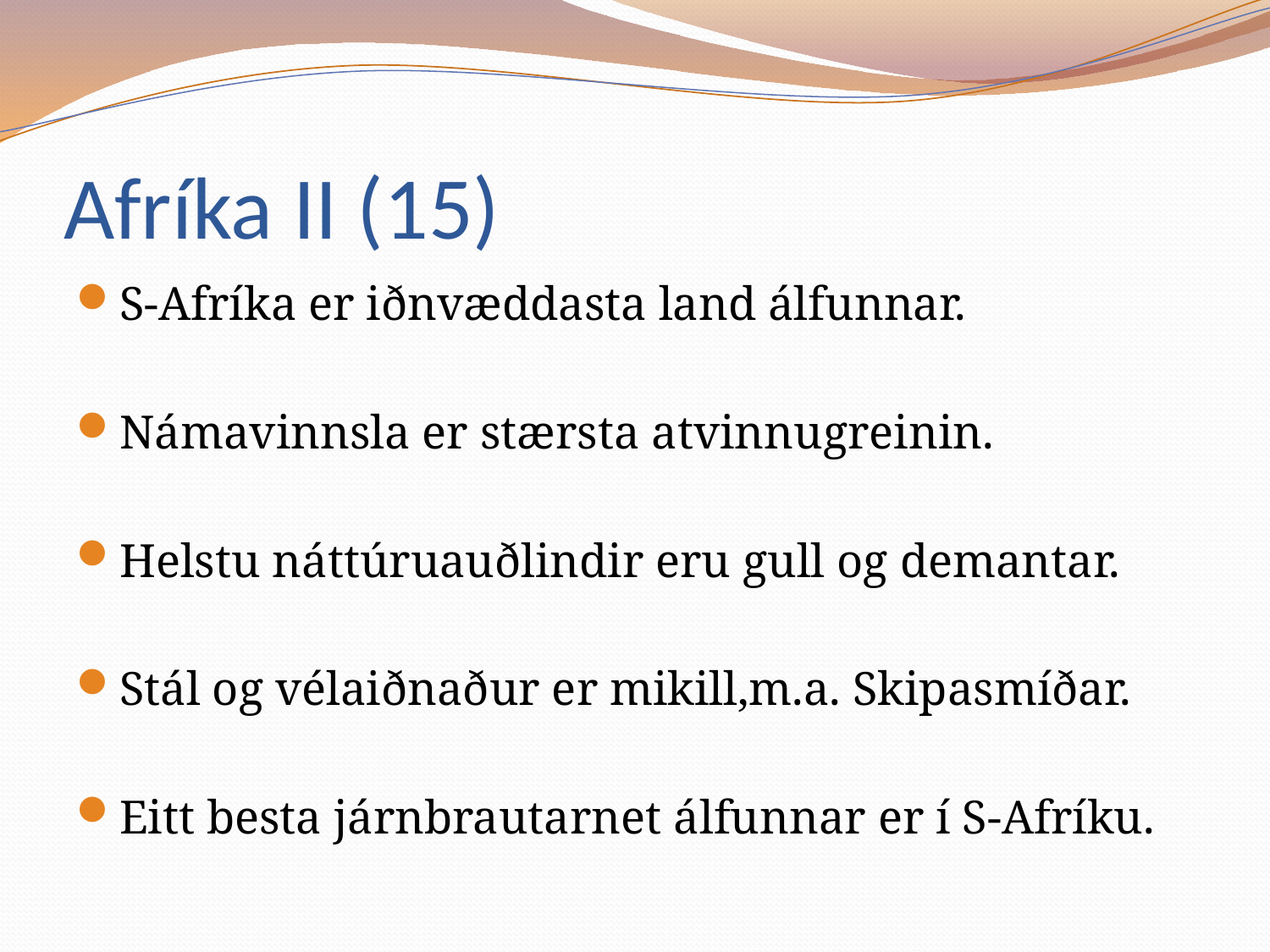

# Afríka II (15)
S-Afríka er iðnvæddasta land álfunnar.

Námavinnsla er stærsta atvinnugreinin.

Helstu náttúruauðlindir eru gull og demantar.

Stál og vélaiðnaður er mikill,m.a. Skipasmíðar.

Eitt besta járnbrautarnet álfunnar er í S-Afríku.